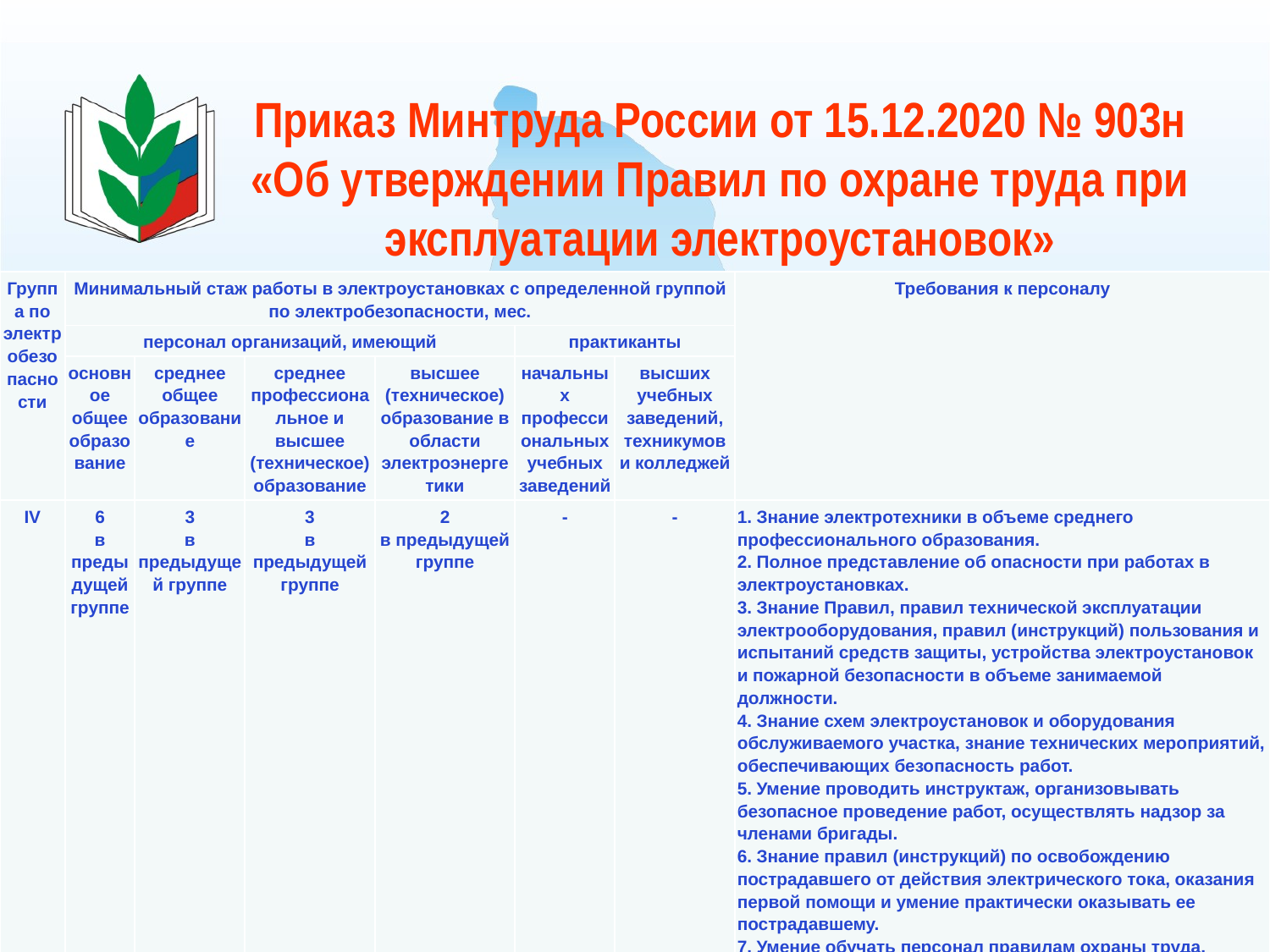

# Приказ Минтруда России от 15.12.2020 № 903н «Об утверждении Правил по охране труда при эксплуатации электроустановок»
| Группа по электробезопасности | Минимальный стаж работы в электроустановках с определенной группой по электробезопасности, мес. |  |  |  |  |  | Требования к персоналу |
| --- | --- | --- | --- | --- | --- | --- | --- |
|  | персонал организаций, имеющий |  |  |  | практиканты |  |  |
|  | основное общее образование | среднее общее образование | среднее профессиональное и высшее (техническое) образование | высшее (техническое) образование в области электроэнергетики | начальных профессиональных учебных заведений | высших учебных заведений, техникумов и колледжей |  |
| IV | 6 в предыдущей группе | 3 в предыдущей группе | 3 в предыдущей группе | 2 в предыдущей группе | - | - | 1. Знание электротехники в объеме среднего профессионального образования. 2. Полное представление об опасности при работах в электроустановках. 3. Знание Правил, правил технической эксплуатации электрооборудования, правил (инструкций) пользования и испытаний средств защиты, устройства электроустановок и пожарной безопасности в объеме занимаемой должности. 4. Знание схем электроустановок и оборудования обслуживаемого участка, знание технических мероприятий, обеспечивающих безопасность работ. 5. Умение проводить инструктаж, организовывать безопасное проведение работ, осуществлять надзор за членами бригады. 6. Знание правил (инструкций) по освобождению пострадавшего от действия электрического тока, оказания первой помощи и умение практически оказывать ее пострадавшему. 7. Умение обучать персонал правилам охраны труда, практическим приемам оказания первой помощи пострадавшим на производстве и умение практически ее оказывать. |